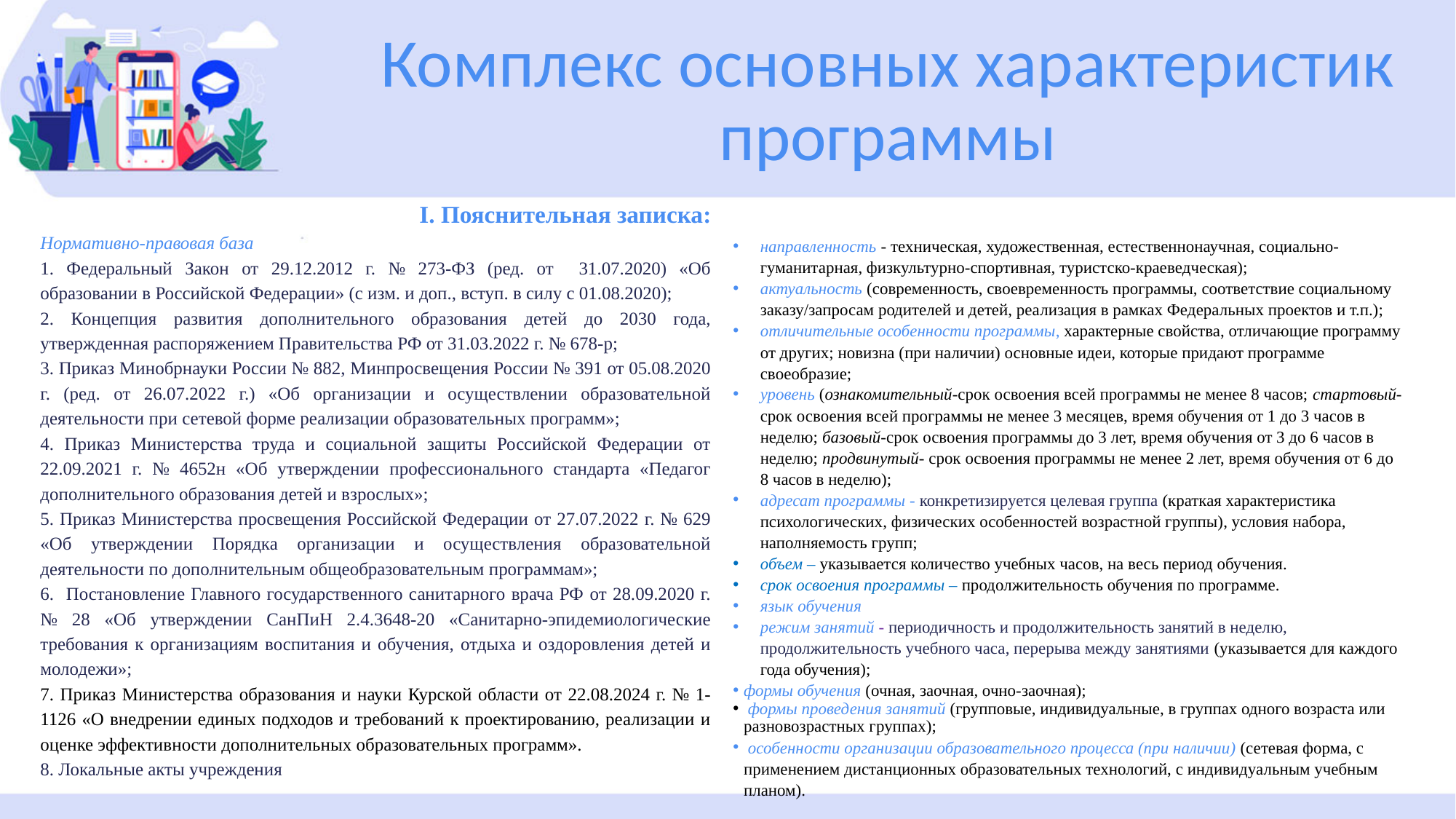

# Комплекс основных характеристик программы
I. Пояснительная записка:
Нормативно-правовая база
1. Федеральный Закон от 29.12.2012 г. № 273-ФЗ (ред. от  31.07.2020) «Об образовании в Российской Федерации» (с изм. и доп., вступ. в силу с 01.08.2020);
2. Концепция развития дополнительного образования детей до 2030 года, утвержденная распоряжением Правительства РФ от 31.03.2022 г. № 678-р;
3. Приказ Минобрнауки России № 882, Минпросвещения России № 391 от 05.08.2020 г. (ред. от 26.07.2022 г.) «Об организации и осуществлении образовательной деятельности при сетевой форме реализации образовательных программ»;
4. Приказ Министерства труда и социальной защиты Российской Федерации от 22.09.2021 г. № 4652н «Об утверждении профессионального стандарта «Педагог дополнительного образования детей и взрослых»;
5. Приказ Министерства просвещения Российской Федерации от 27.07.2022 г. № 629 «Об утверждении Порядка организации и осуществления образовательной деятельности по дополнительным общеобразовательным программам»;
6.  Постановление Главного государственного санитарного врача РФ от 28.09.2020 г. № 28 «Об утверждении СанПиН 2.4.3648-20 «Санитарно-эпидемиологические требования к организациям воспитания и обучения, отдыха и оздоровления детей и молодежи»;
7. Приказ Министерства образования и науки Курской области от 22.08.2024 г. № 1-1126 «О внедрении единых подходов и требований к проектированию, реализации и оценке эффективности дополнительных образовательных программ».
8. Локальные акты учреждения

направленность - техническая, художественная, естественнонаучная, социально-гуманитарная, физкультурно-спортивная, туристско-краеведческая);
актуальность (современность, своевременность программы, соответствие социальному заказу/запросам родителей и детей, реализация в рамках Федеральных проектов и т.п.);
отличительные особенности программы, характерные свойства, отличающие программу от других; новизна (при наличии) основные идеи, которые придают программе своеобразие;
уровень (ознакомительный-срок освоения всей программы не менее 8 часов; стартовый-срок освоения всей программы не менее 3 месяцев, время обучения от 1 до 3 часов в неделю; базовый-срок освоения программы до 3 лет, время обучения от 3 до 6 часов в неделю; продвинутый- срок освоения программы не менее 2 лет, время обучения от 6 до 8 часов в неделю);
адресат программы - конкретизируется целевая группа (краткая характеристика психологических, физических особенностей возрастной группы), условия набора, наполняемость групп;
объем – указывается количество учебных часов, на весь период обучения.
срок освоения программы – продолжительность обучения по программе.
язык обучения
режим занятий - периодичность и продолжительность занятий в неделю, продолжительность учебного часа, перерыва между занятиями (указывается для каждого года обучения);
формы обучения (очная, заочная, очно-заочная);
 формы проведения занятий (групповые, индивидуальные, в группах одного возраста или   разновозрастных группах);
 особенности организации образовательного процесса (при наличии) (сетевая форма, с применением дистанционных образовательных технологий, с индивидуальным учебным планом).